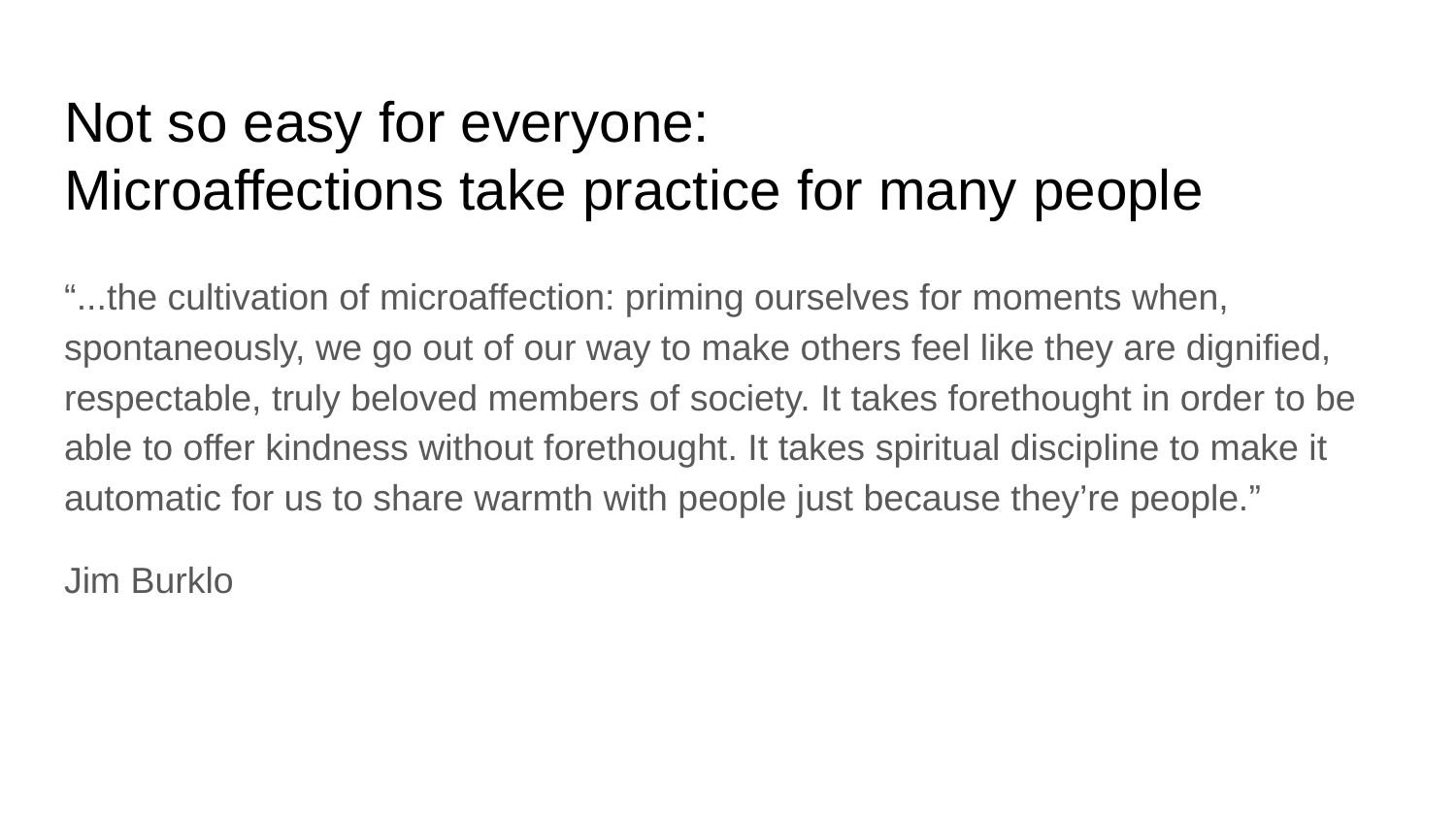

# Not so easy for everyone: Microaffections take practice for many people
“...the cultivation of microaffection: priming ourselves for moments when, spontaneously, we go out of our way to make others feel like they are dignified, respectable, truly beloved members of society. It takes forethought in order to be able to offer kindness without forethought. It takes spiritual discipline to make it automatic for us to share warmth with people just because they’re people.”
Jim Burklo